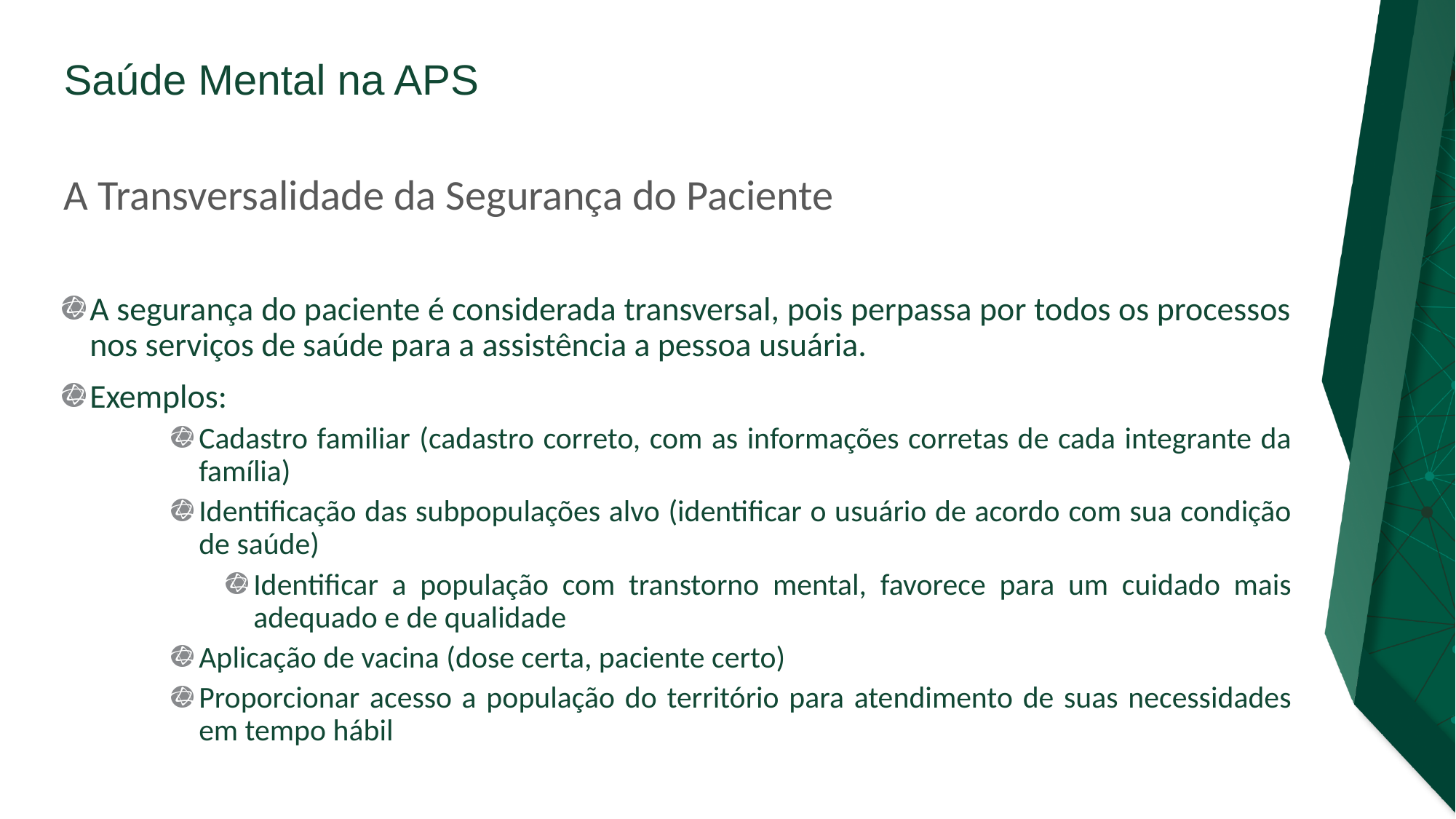

# A Transversalidade da Segurança do Paciente

A segurança do paciente é considerada transversal, pois perpassa por todos os processos nos serviços de saúde para a assistência a pessoa usuária.
Exemplos:
Cadastro familiar (cadastro correto, com as informações corretas de cada integrante da família)
Identificação das subpopulações alvo (identificar o usuário de acordo com sua condição de saúde)
Identificar a população com transtorno mental, favorece para um cuidado mais adequado e de qualidade
Aplicação de vacina (dose certa, paciente certo)
Proporcionar acesso a população do território para atendimento de suas necessidades em tempo hábil